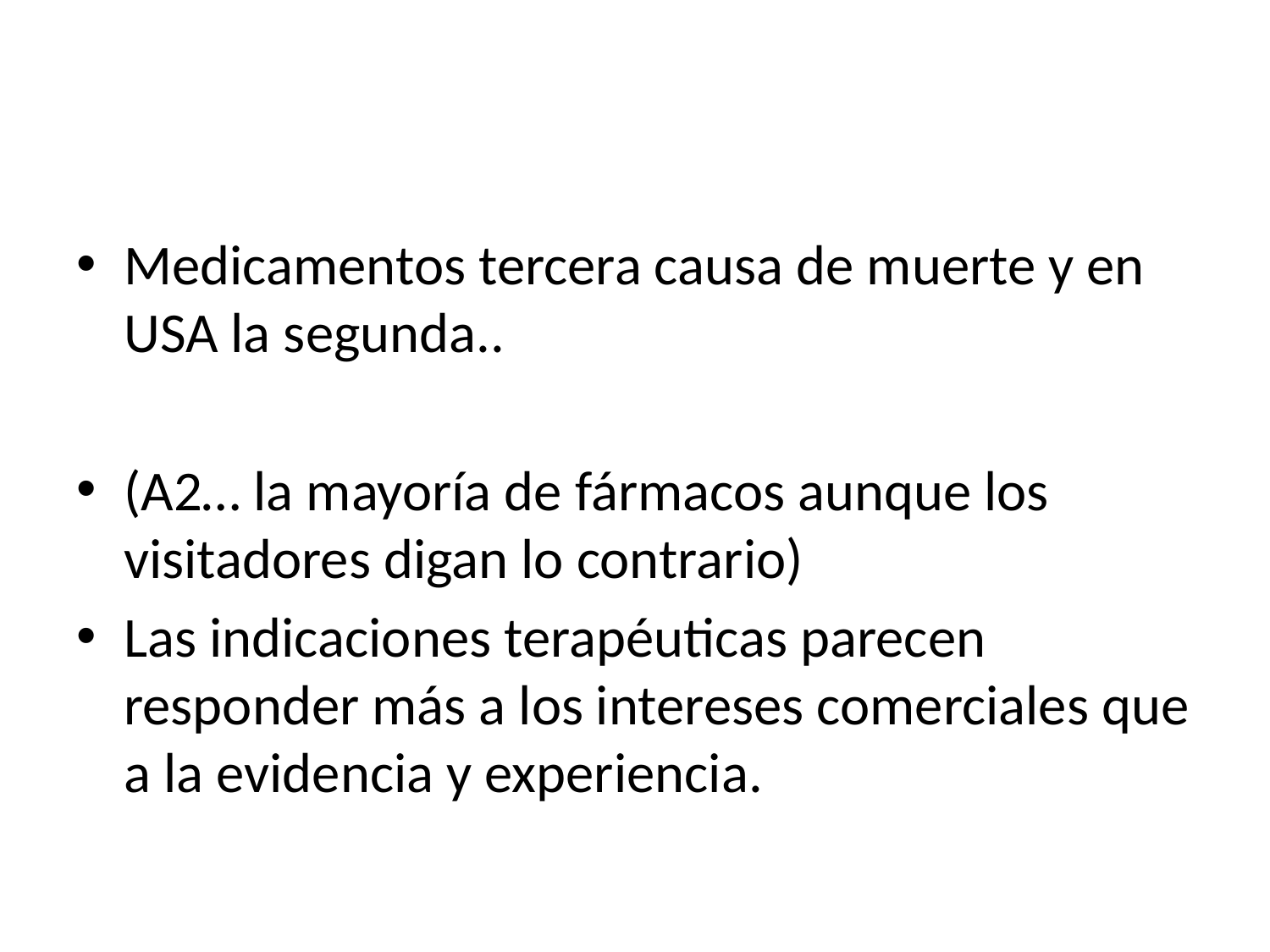

#
Medicamentos tercera causa de muerte y en USA la segunda..

(A2… la mayoría de fármacos aunque los visitadores digan lo contrario)
Las indicaciones terapéuticas parecen responder más a los intereses comerciales que a la evidencia y experiencia.